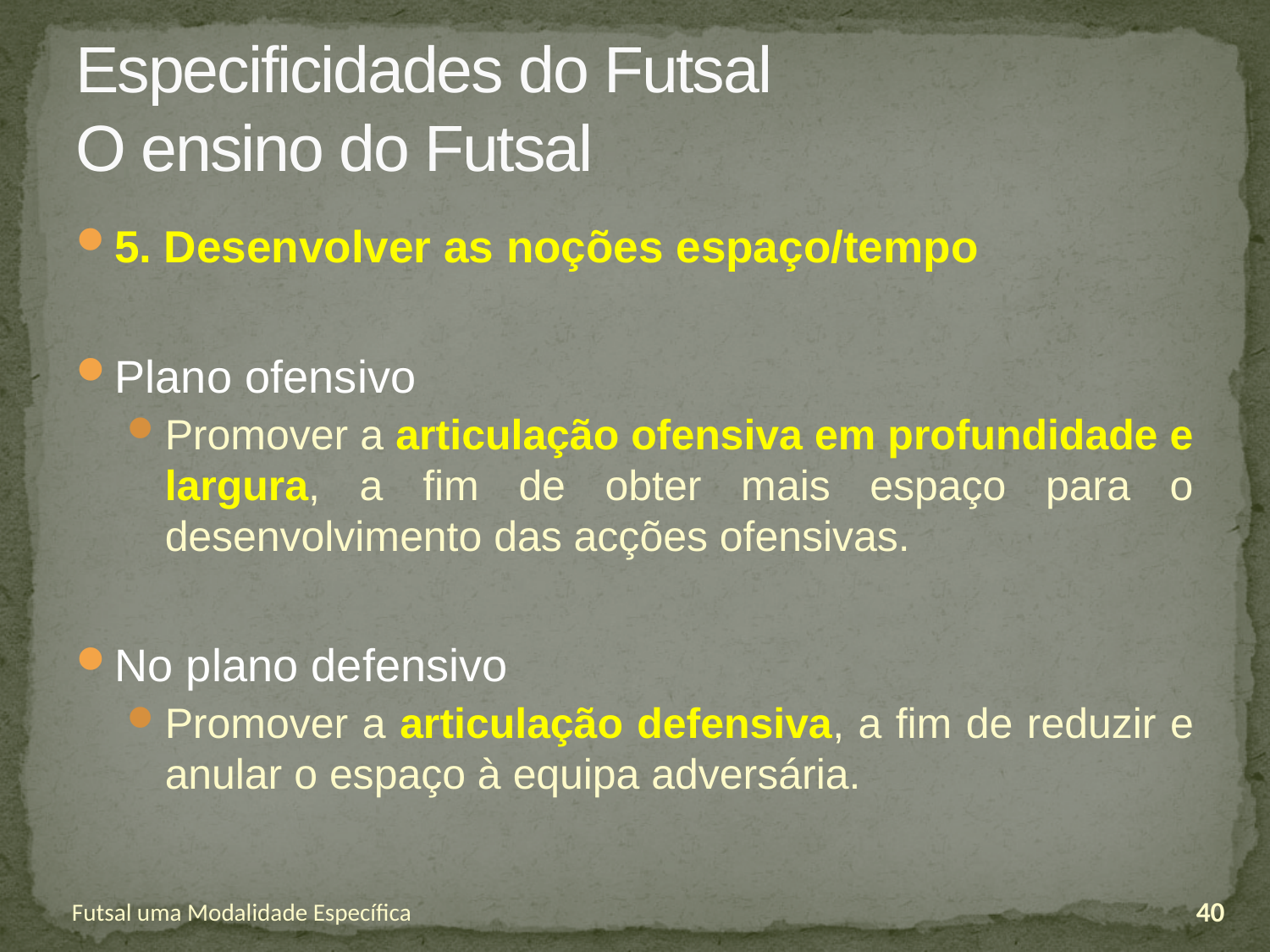

# Especificidades do Futsal O ensino do Futsal
5. Desenvolver as noções espaço/tempo

Plano ofensivo
Promover a articulação ofensiva em profundidade e largura, a fim de obter mais espaço para o desenvolvimento das acções ofensivas.

No plano defensivo
Promover a articulação defensiva, a fim de reduzir e anular o espaço à equipa adversária.

Futsal uma Modalidade Específica
40